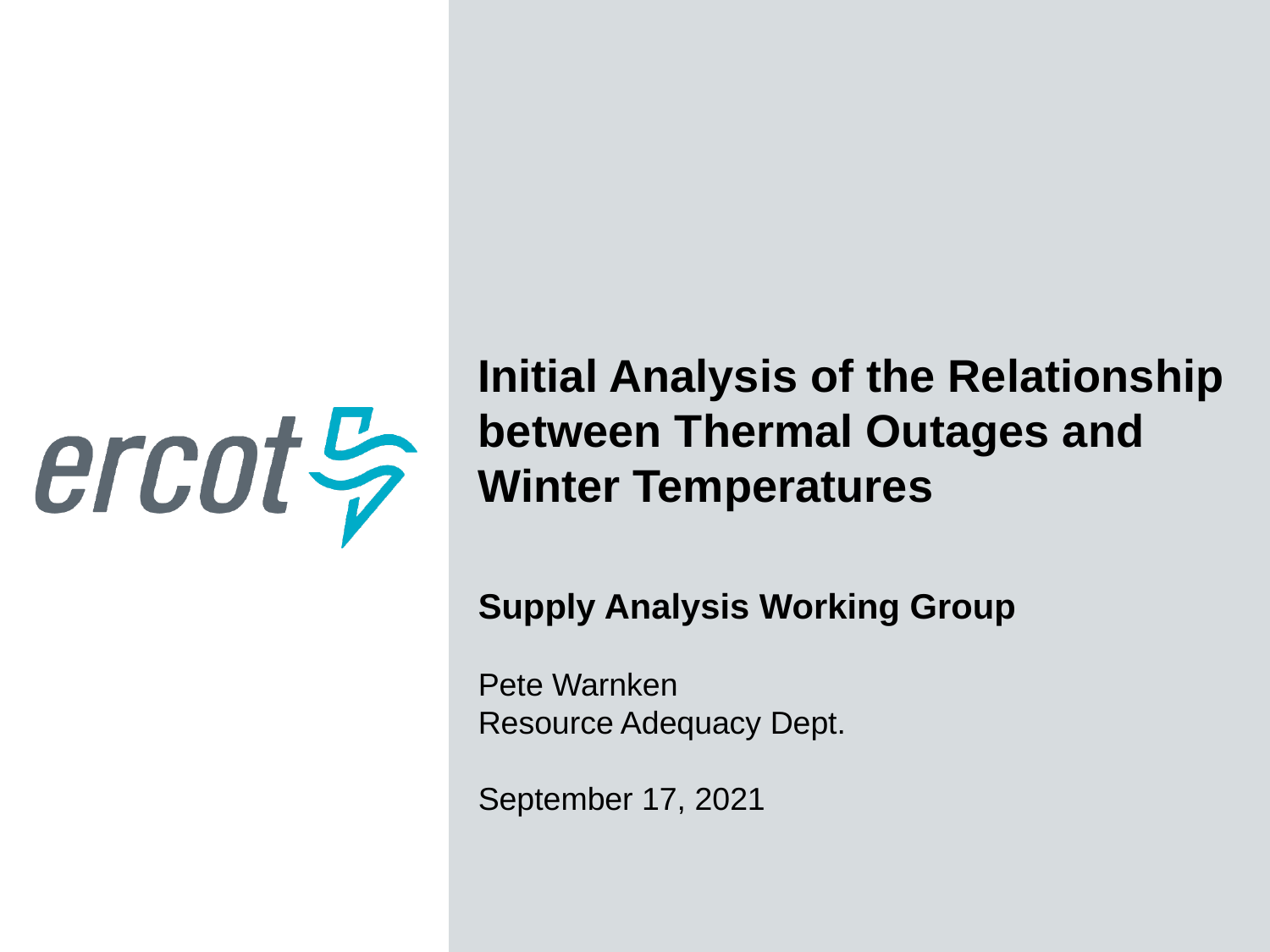

Initial Analysis of the Relationship between Thermal Outages and Winter Temperatures

Supply Analysis Working Group

Pete Warnken
Resource Adequacy Dept.

September 17, 2021